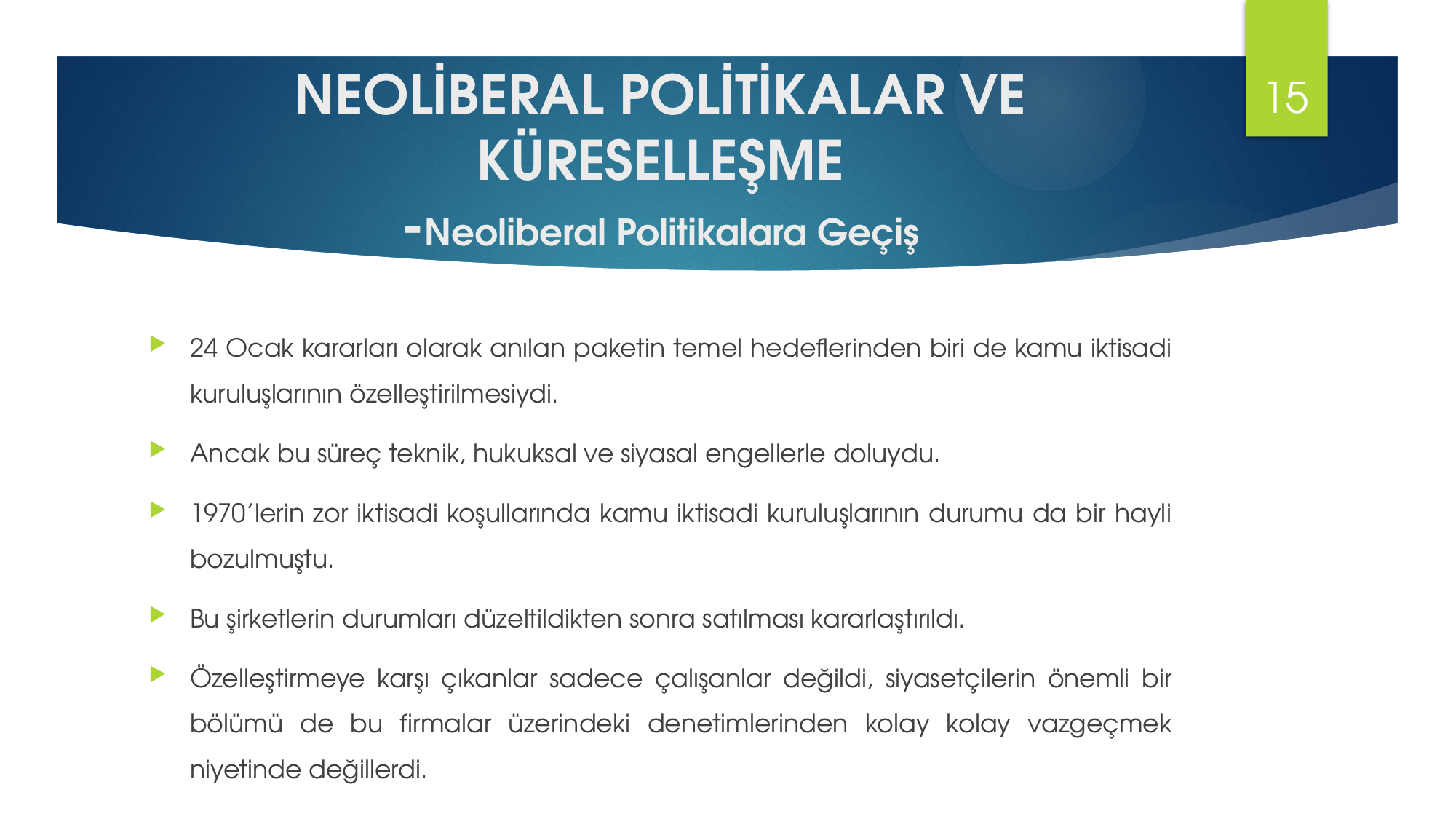

15
# NEOLİBERAL POLİTİKALAR VE KÜRESELLEŞME -Neoliberal Politikalara Geçiş
24 Ocak kararları olarak anılan paketin temel hedeflerinden biri de kamu iktisadi kuruluşlarının özelleştirilmesiydi.
Ancak bu süreç teknik, hukuksal ve siyasal engellerle doluydu.
1970’lerin zor iktisadi koşullarında kamu iktisadi kuruluşlarının durumu da bir hayli bozulmuştu.
Bu şirketlerin durumları düzeltildikten sonra satılması kararlaştırıldı.
Özelleştirmeye karşı çıkanlar sadece çalışanlar değildi, siyasetçilerin önemli bir bölümü de bu firmalar üzerindeki denetimlerinden kolay kolay vazgeçmek niyetinde değillerdi.